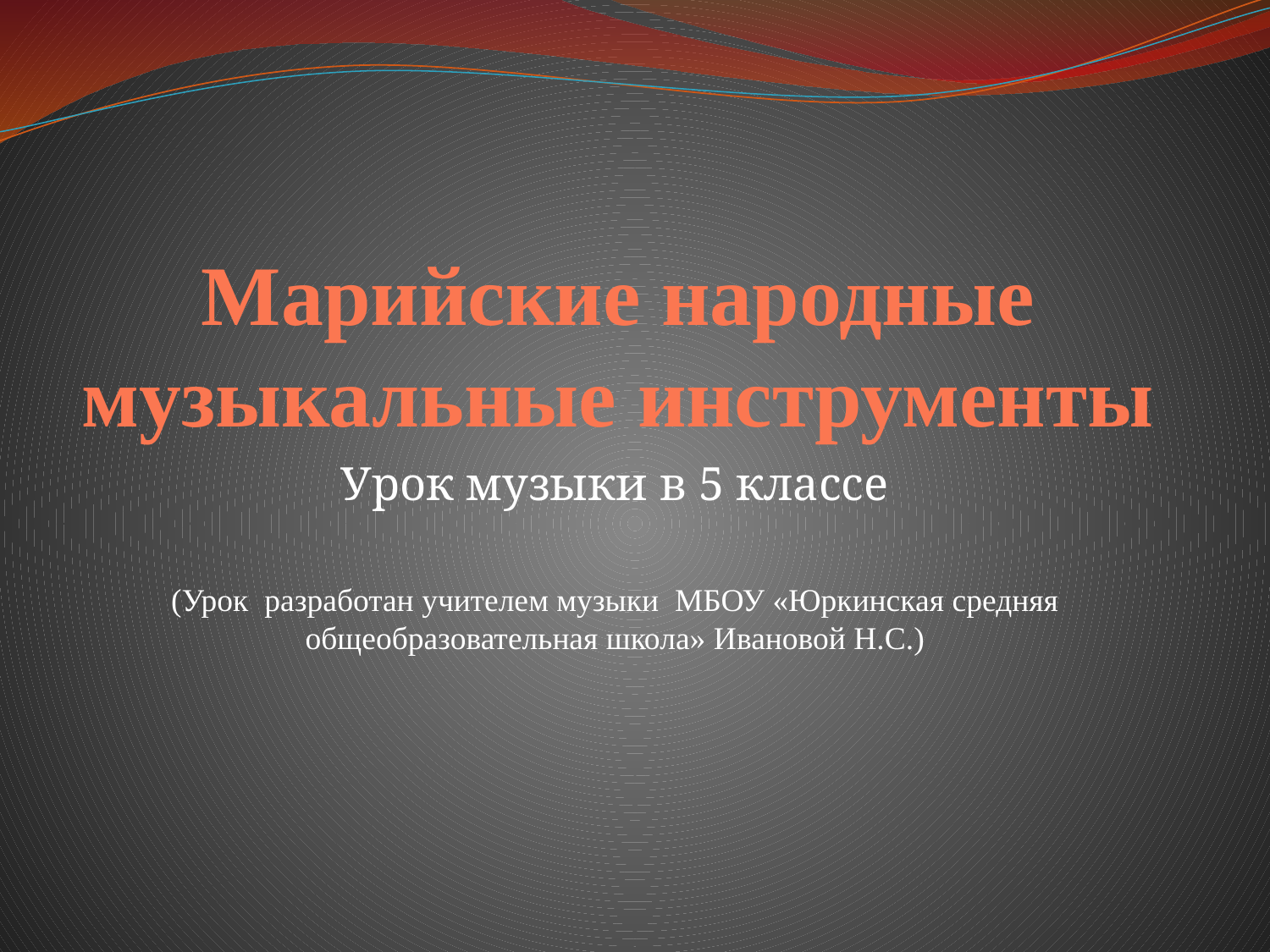

# Марийские народные музыкальные инструменты
Урок музыки в 5 классе

(Урок  разработан учителем музыки  МБОУ «Юркинская средняя общеобразовательная школа» Ивановой Н.С.)